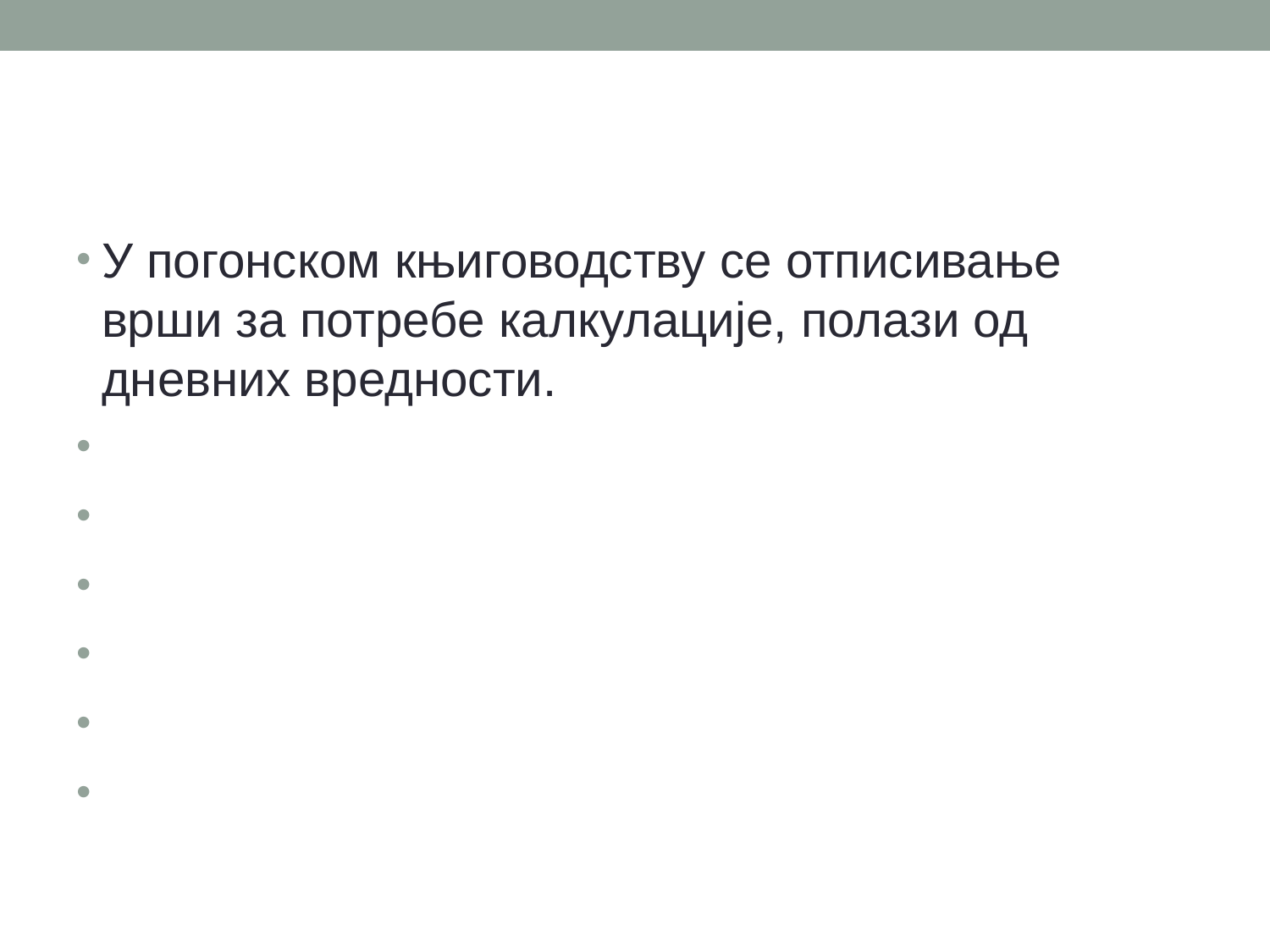

#
У погонском књиговодству се отписивање врши за потребе калкулације, полази од дневних вредности.
Према техници отписивања:
1. директно
2. индиректно
Према политици отписивања
1. отписивање са карактером расхода и
2. допунско